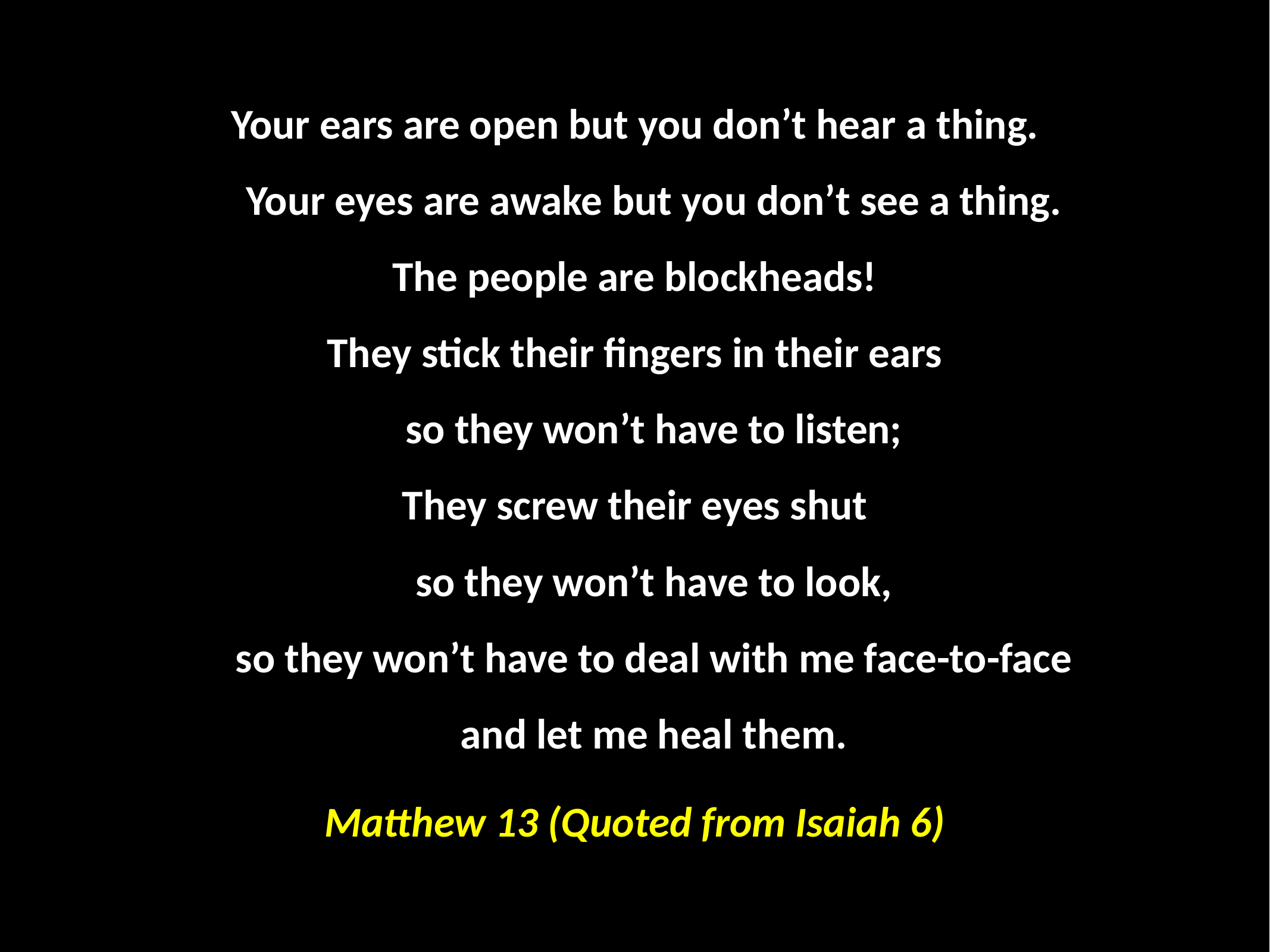

#
Your ears are open but you don’t hear a thing.
    Your eyes are awake but you don’t see a thing.
The people are blockheads!
They stick their fingers in their ears
    so they won’t have to listen;
They screw their eyes shut
    so they won’t have to look,
    so they won’t have to deal with me face-to-face
    and let me heal them.
Matthew 13 (Quoted from Isaiah 6)